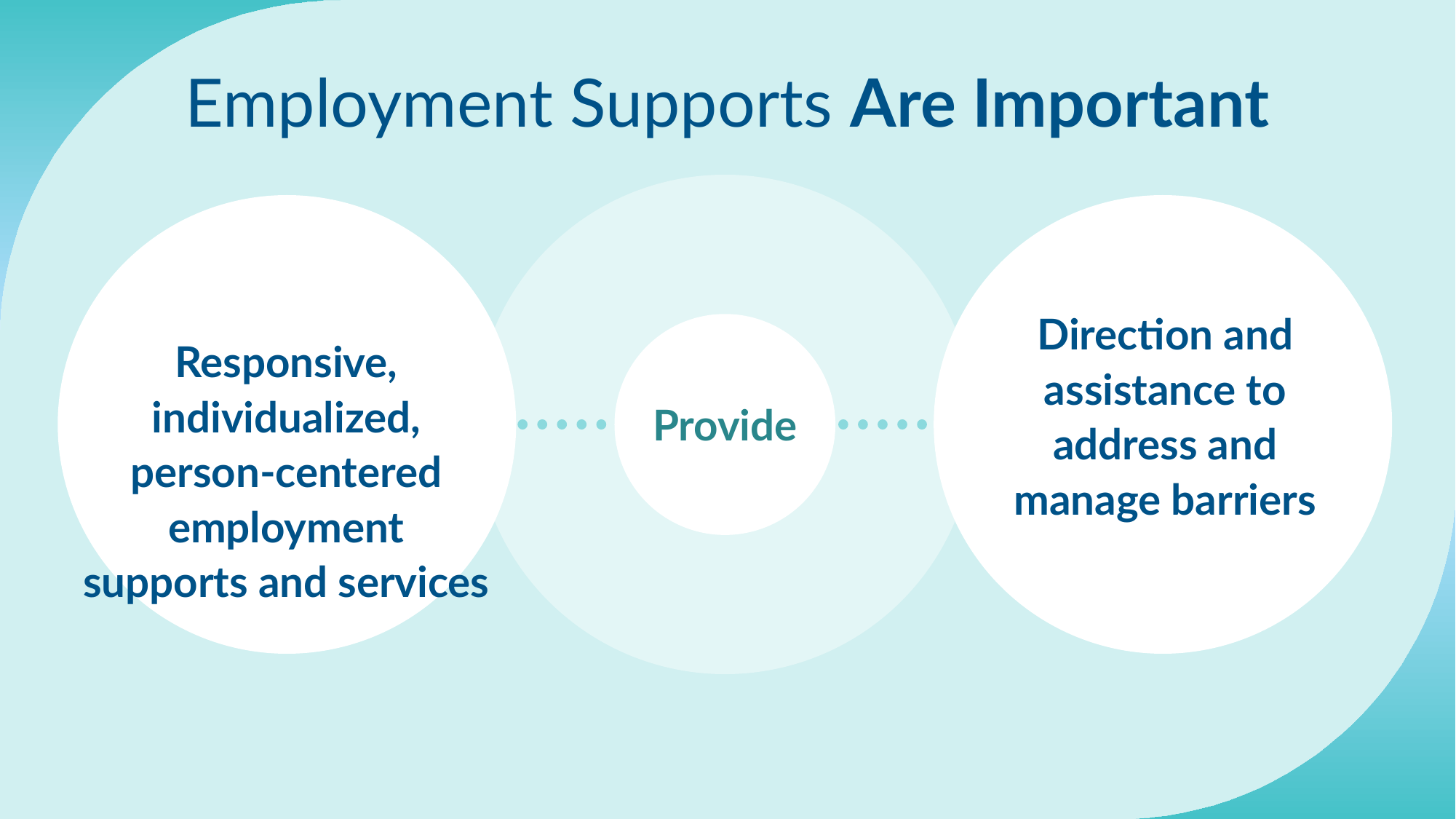

# Employment Supports Are Important

Responsive, individualized, person-centered employment supports and services
Direction and assistance to address and manage barriers

Provide